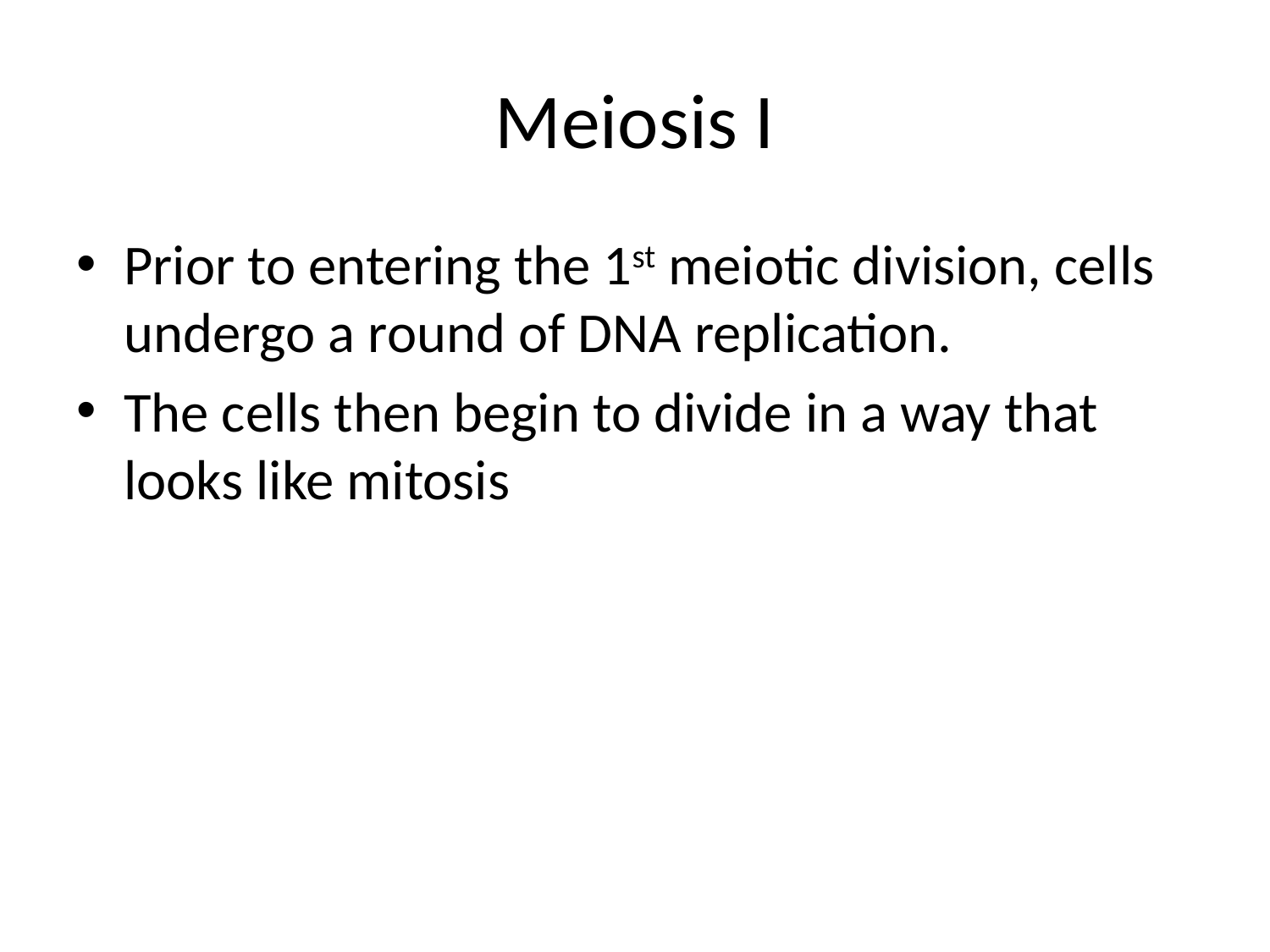

# Meiosis I
Prior to entering the 1st meiotic division, cells undergo a round of DNA replication.
The cells then begin to divide in a way that looks like mitosis